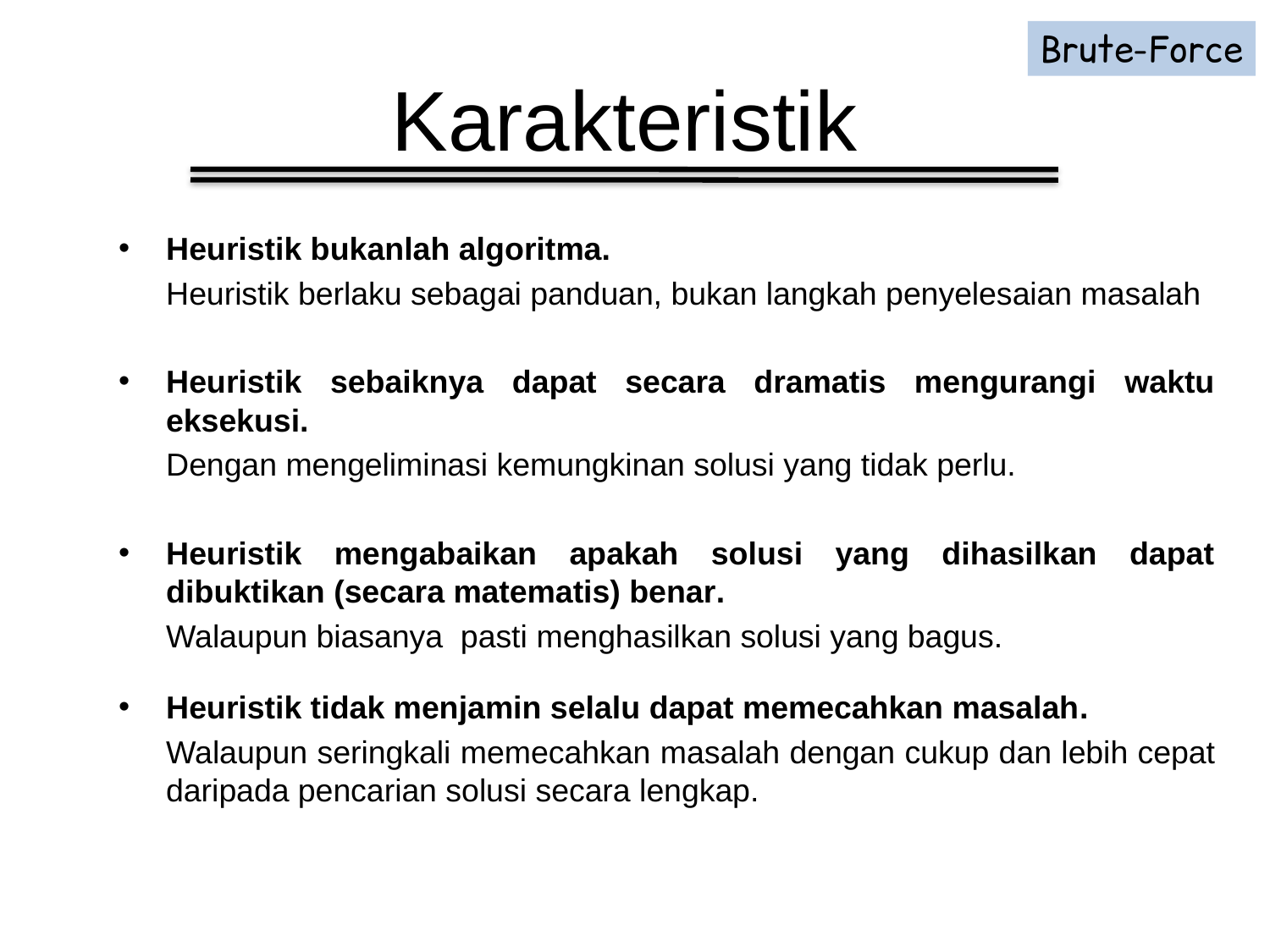

Brute-Force
# Karakteristik
Heuristik bukanlah algoritma.
	Heuristik berlaku sebagai panduan, bukan langkah penyelesaian masalah

Heuristik sebaiknya dapat secara dramatis mengurangi waktu eksekusi.
	Dengan mengeliminasi kemungkinan solusi yang tidak perlu.

Heuristik mengabaikan apakah solusi yang dihasilkan dapat dibuktikan (secara matematis) benar.
	Walaupun biasanya  pasti menghasilkan solusi yang bagus.

Heuristik tidak menjamin selalu dapat memecahkan masalah.
	Walaupun seringkali memecahkan masalah dengan cukup dan lebih cepat daripada pencarian solusi secara lengkap.